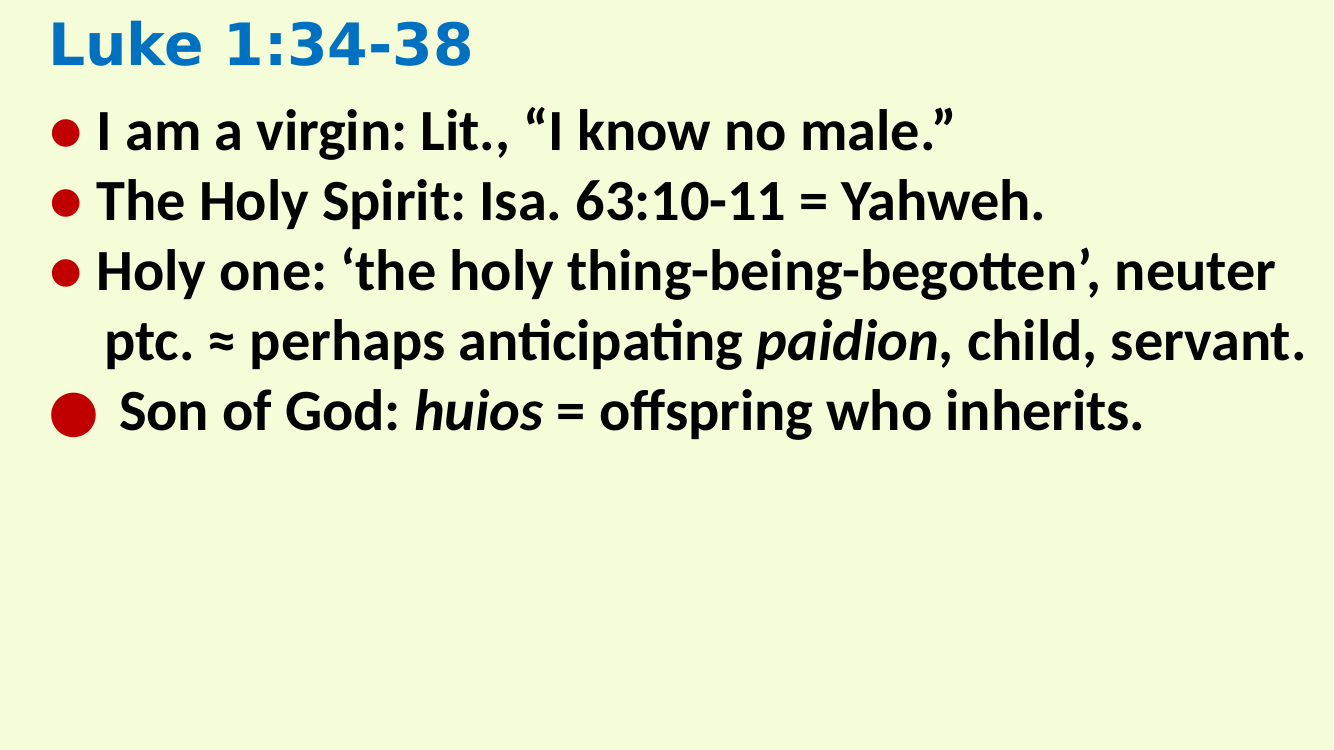

Luke 1:34-38
● I am a virgin: Lit., “I know no male.”
● The Holy Spirit: Isa. 63:10-11 = Yahweh.
● Holy one: ‘the holy thing-being-begotten’, neuter ptc. ≈ perhaps anticipating paidion, child, servant.
● Son of God: huios = offspring who inherits.